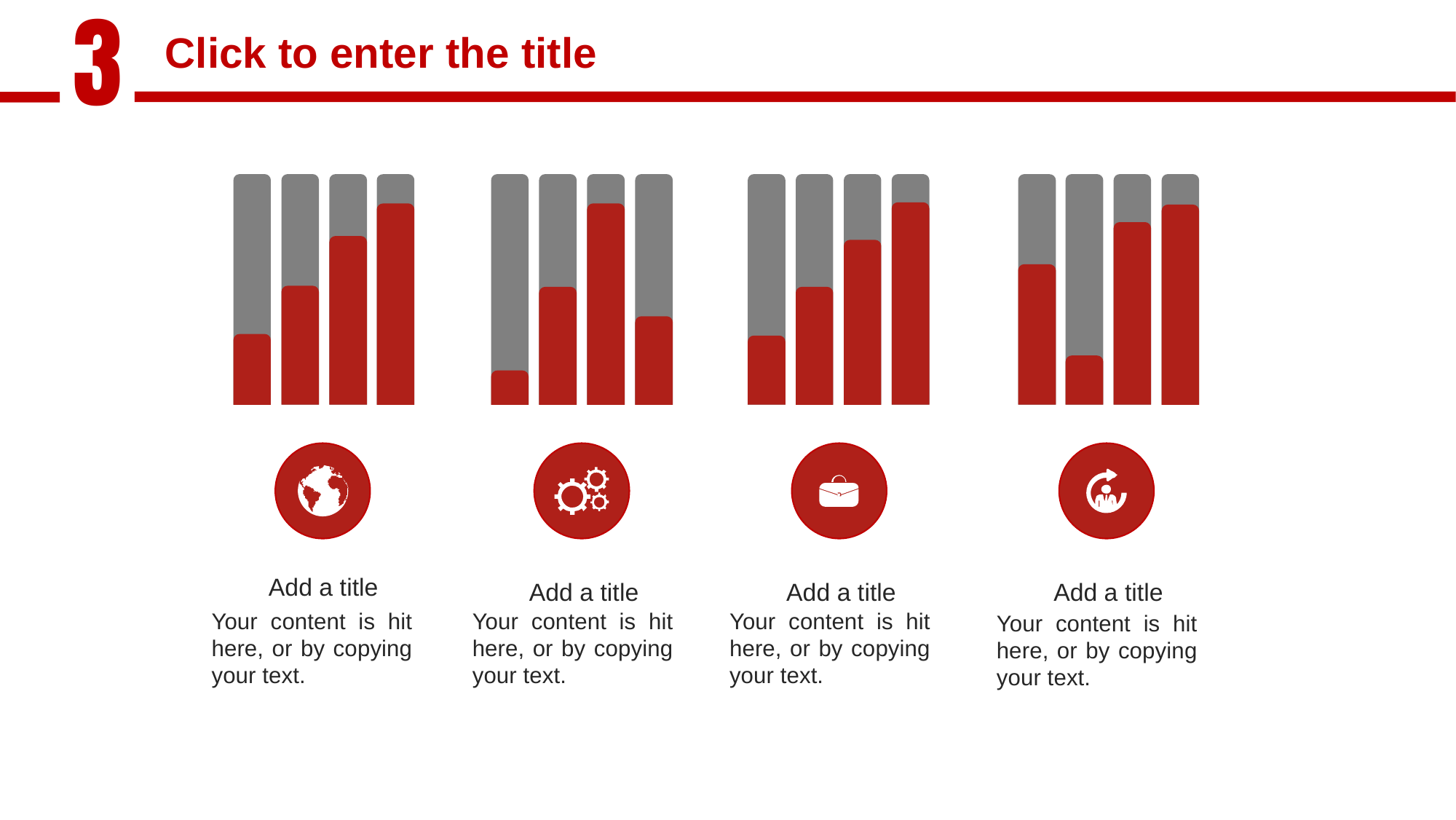

Click to enter the title

Add a title
Add a title
Add a title
Add a title
Your content is hit here, or by copying your text.
Your content is hit here, or by copying your text.
Your content is hit here, or by copying your text.
Your content is hit here, or by copying your text.